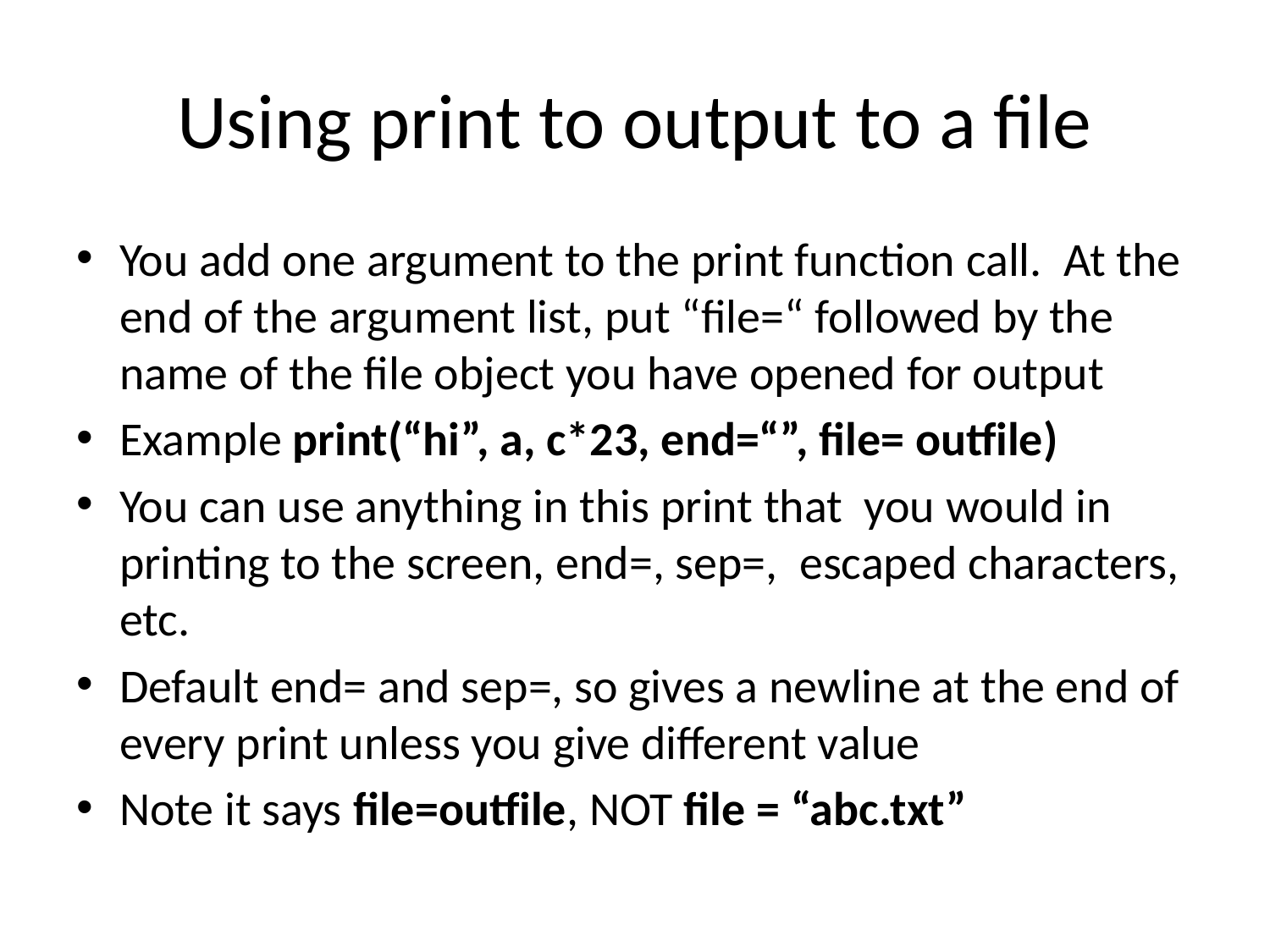

# Using print to output to a file
You add one argument to the print function call.  At the end of the argument list, put “file=“ followed by the name of the file object you have opened for output
Example print(“hi”, a, c*23, end=“”, file= outfile)
You can use anything in this print that  you would in printing to the screen, end=, sep=,  escaped characters, etc.
Default end= and sep=, so gives a newline at the end of every print unless you give different value
Note it says file=outfile, NOT file = “abc.txt”